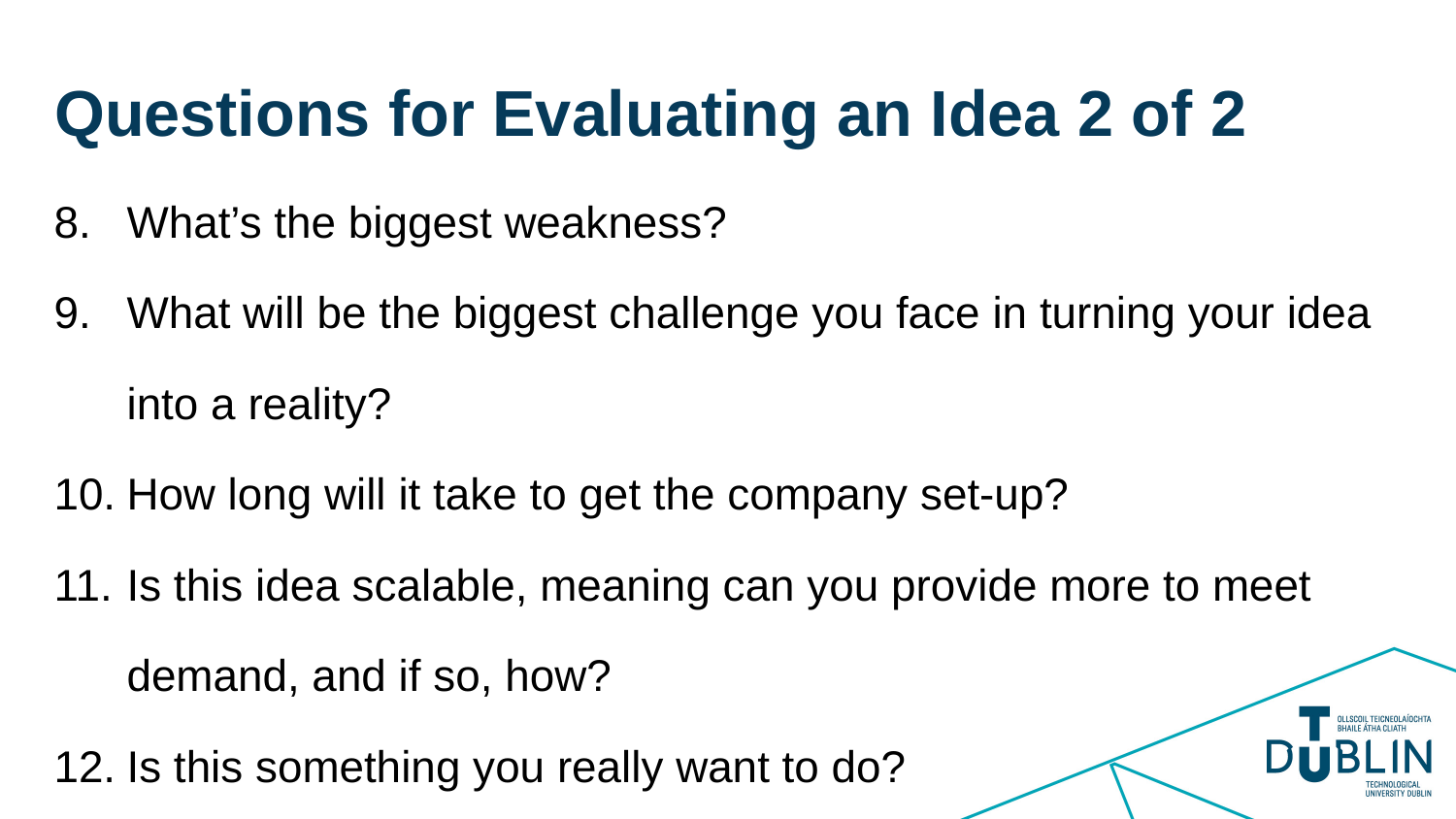

# Questions for Evaluating an Idea 2 of 2
What’s the biggest weakness?
What will be the biggest challenge you face in turning your idea into a reality?
How long will it take to get the company set-up?
Is this idea scalable, meaning can you provide more to meet demand, and if so, how?
Is this something you really want to do?